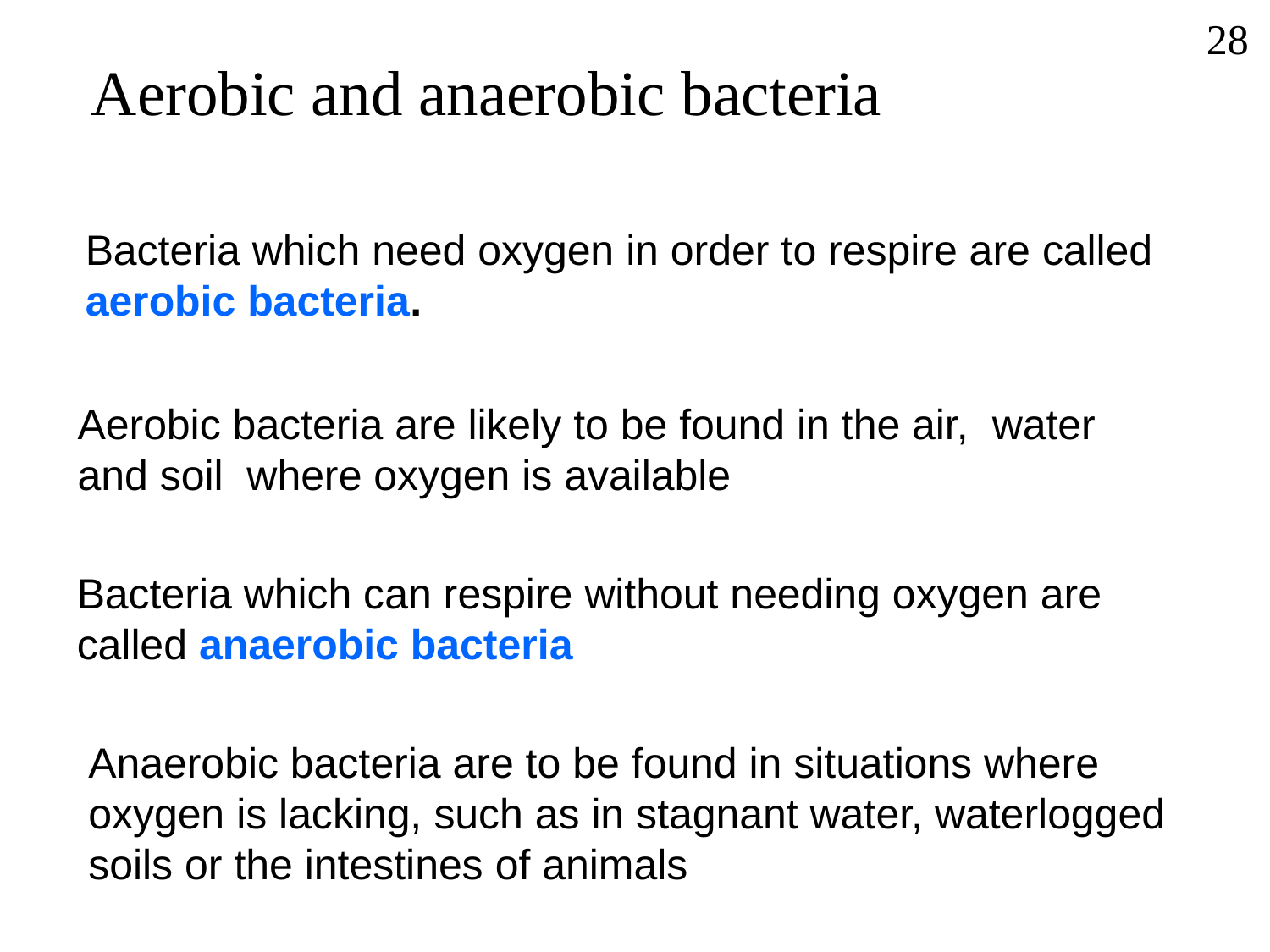

28
# Aerobic and anaerobic bacteria
Bacteria which need oxygen in order to respire are called
aerobic bacteria.
Aerobic bacteria are likely to be found in the air,  water
and soil  where oxygen is available
Bacteria which can respire without needing oxygen are
called anaerobic bacteria
Anaerobic bacteria are to be found in situations where
oxygen is lacking, such as in stagnant water, waterlogged
soils or the intestines of animals